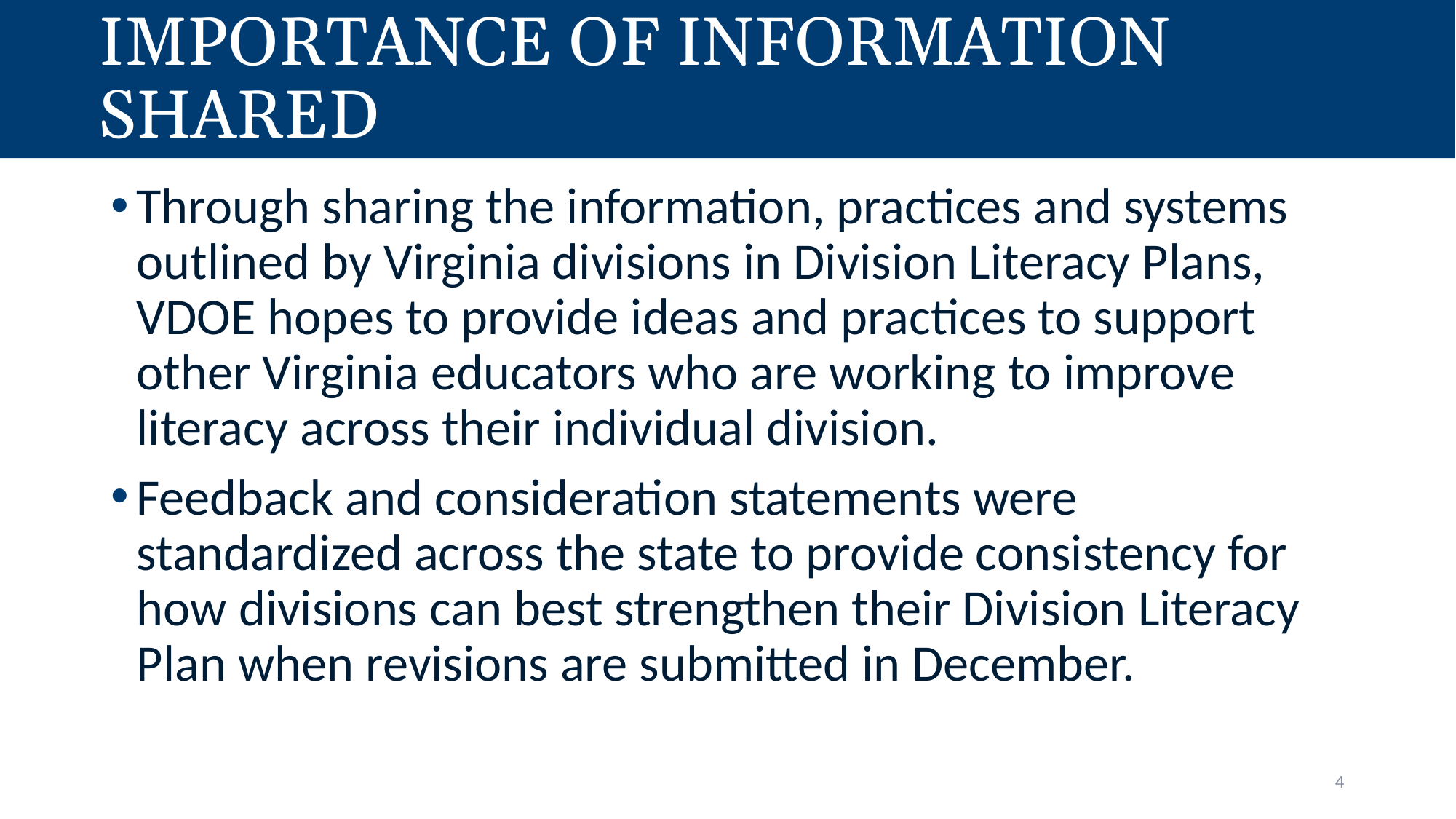

# Importance of information shared
Through sharing the information, practices and systems outlined by Virginia divisions in Division Literacy Plans, VDOE hopes to provide ideas and practices to support other Virginia educators who are working to improve literacy across their individual division.
Feedback and consideration statements were standardized across the state to provide consistency for how divisions can best strengthen their Division Literacy Plan when revisions are submitted in December.
4